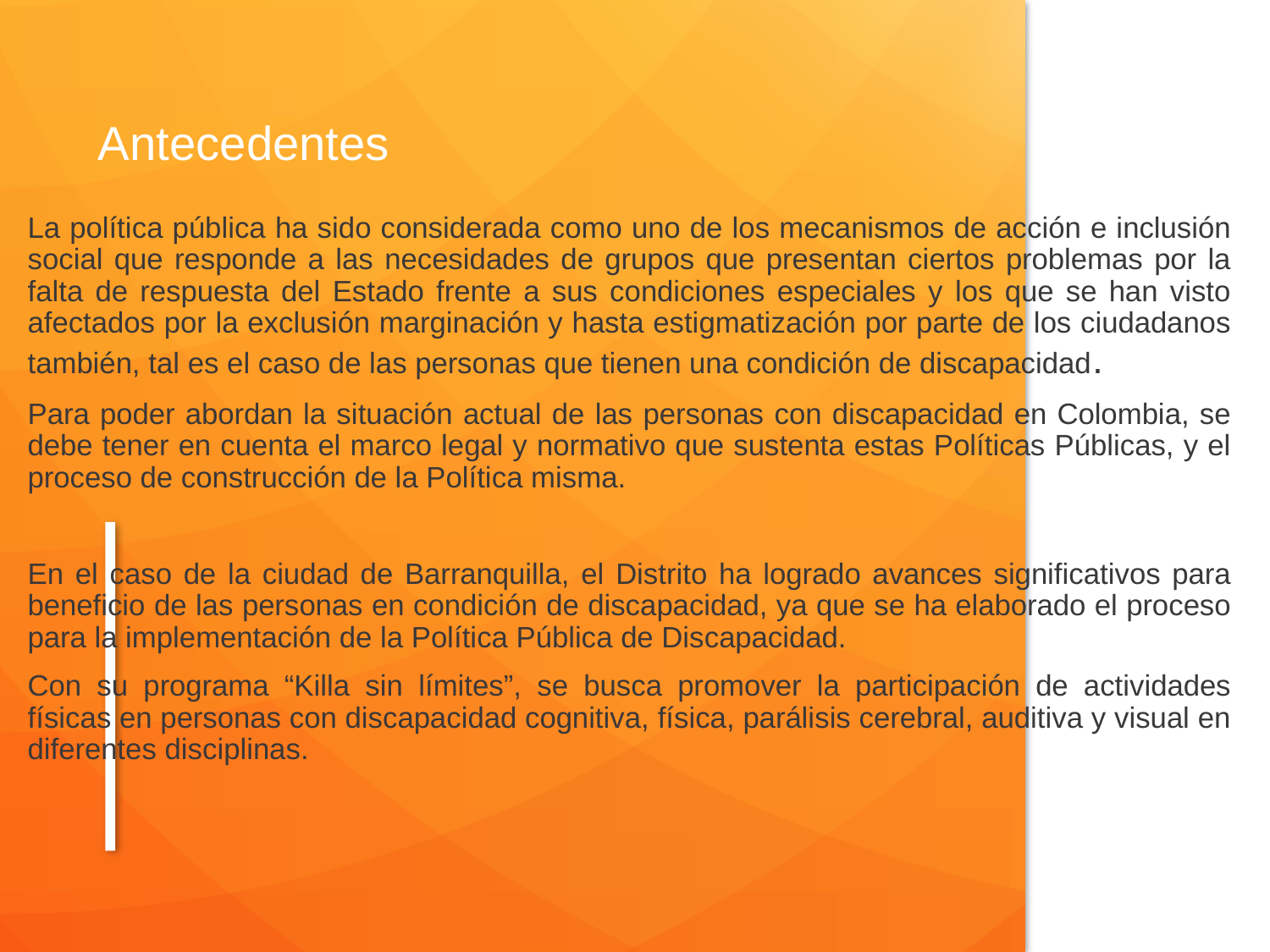

# Antecedentes
La política pública ha sido considerada como uno de los mecanismos de acción e inclusión social que responde a las necesidades de grupos que presentan ciertos problemas por la falta de respuesta del Estado frente a sus condiciones especiales y los que se han visto afectados por la exclusión marginación y hasta estigmatización por parte de los ciudadanos también, tal es el caso de las personas que tienen una condición de discapacidad.
Para poder abordan la situación actual de las personas con discapacidad en Colombia, se debe tener en cuenta el marco legal y normativo que sustenta estas Políticas Públicas, y el proceso de construcción de la Política misma.

En el caso de la ciudad de Barranquilla, el Distrito ha logrado avances significativos para beneficio de las personas en condición de discapacidad, ya que se ha elaborado el proceso para la implementación de la Política Pública de Discapacidad.
Con su programa “Killa sin límites”, se busca promover la participación de actividades físicas en personas con discapacidad cognitiva, física, parálisis cerebral, auditiva y visual en diferentes disciplinas.